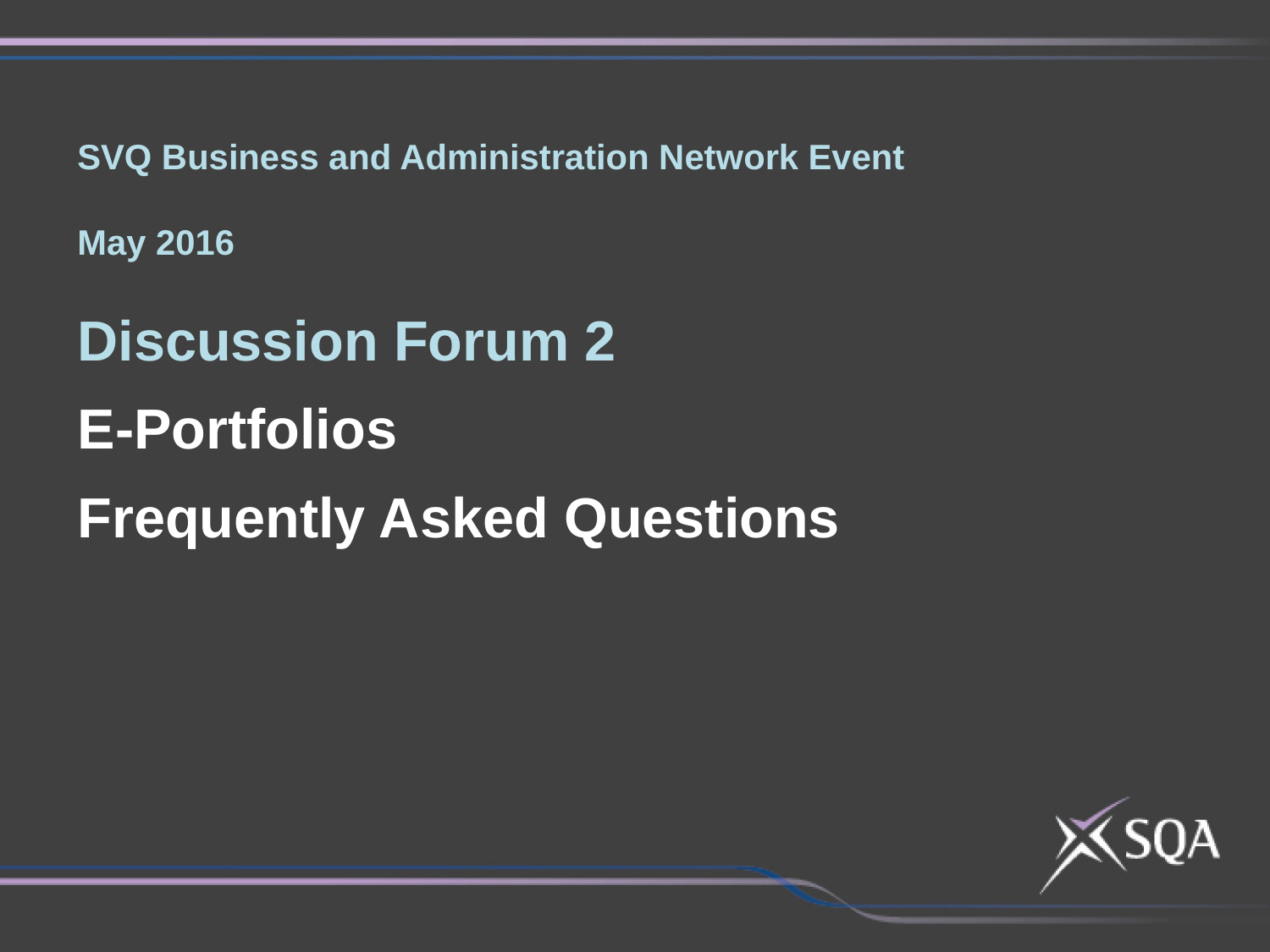

SVQ Business and Administration Network Event

May 2016

Discussion Forum 2

E-Portfolios

Frequently Asked Questions

#